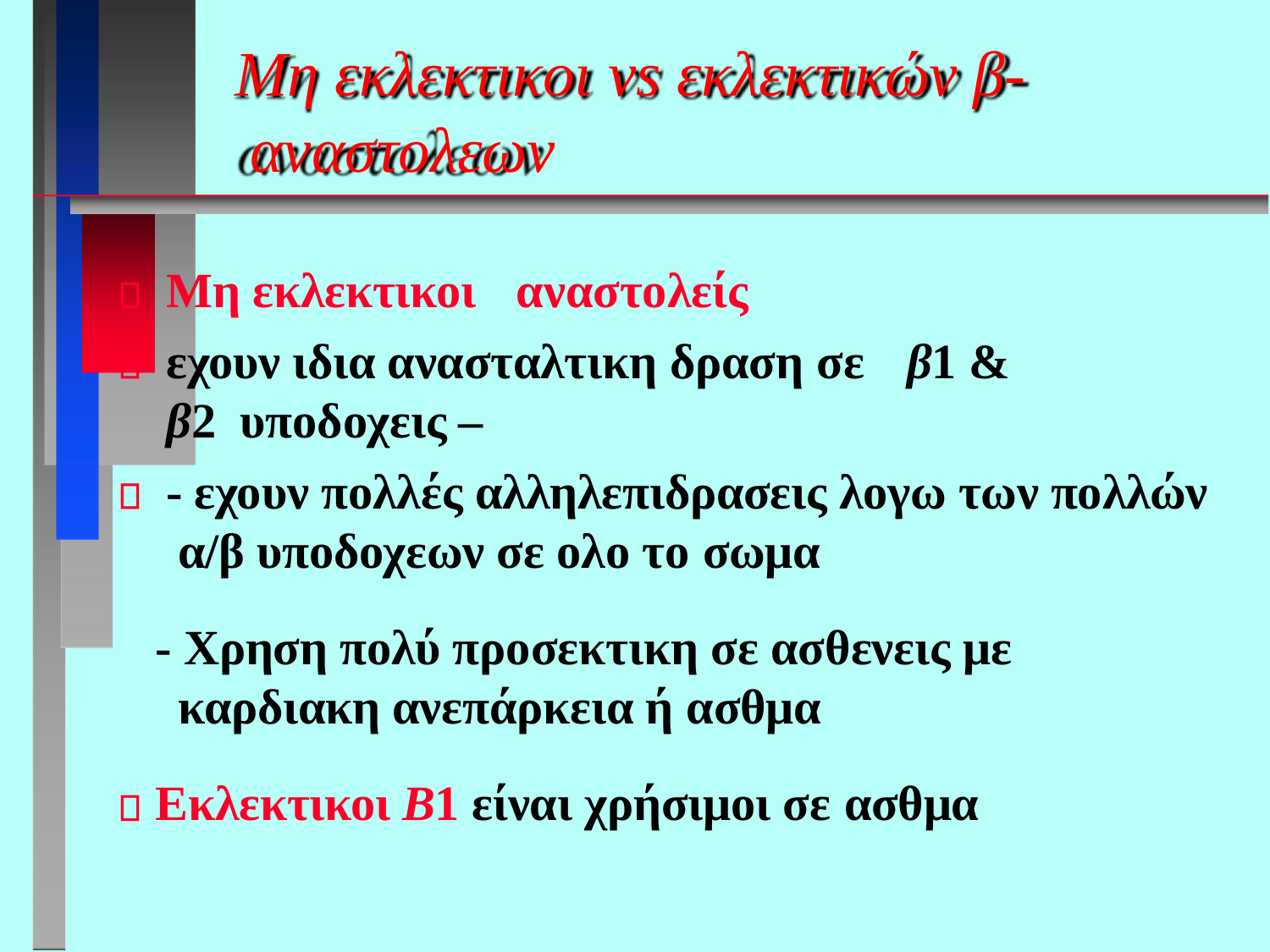

# Μη εκλεκτικοι vs εκλεκτικών β-  αναστολεων

Μη εκλεκτικοι	αναστολείς
εχουν ιδια ανασταλτικη δραση σε	β1 & β2  υποδοχεις –
- εχουν πολλές αλληλεπιδρασεις λογω των πολλών  α/β υποδοχεων σε ολο το σωμα
- Χρηση πολύ προσεκτικη σε ασθενεις με  καρδιακη ανεπάρκεια ή ασθμα
Εκλεκτικοι B1 είναι χρήσιμοι σε ασθμα